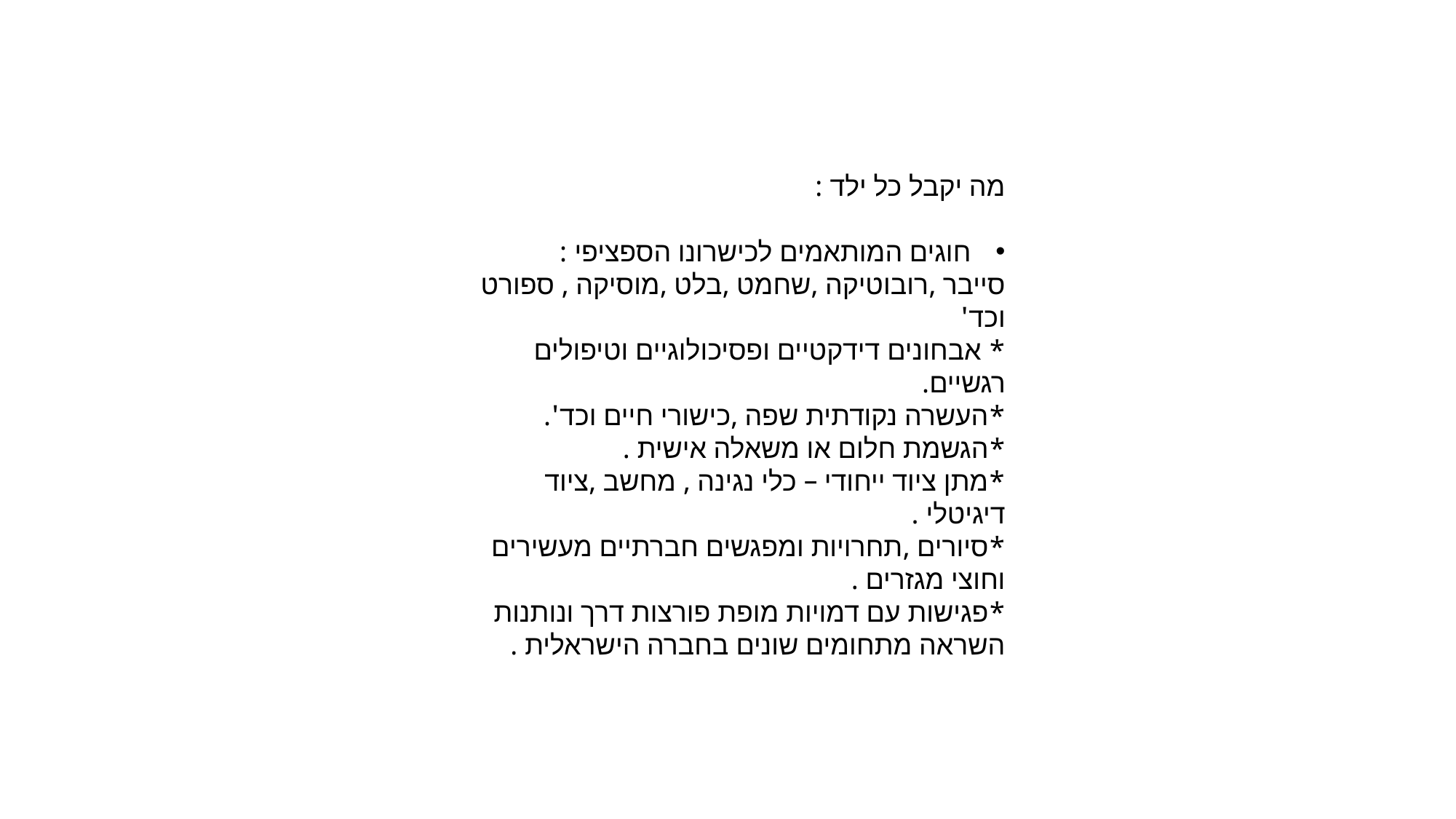

מה יקבל כל ילד :

חוגים המותאמים לכישרונו הספציפי :
סייבר ,רובוטיקה ,שחמט ,בלט ,מוסיקה , ספורט וכד'
* אבחונים דידקטיים ופסיכולוגיים וטיפולים רגשיים.
*העשרה נקודתית שפה ,כישורי חיים וכד'.
*הגשמת חלום או משאלה אישית .
*מתן ציוד ייחודי – כלי נגינה , מחשב ,ציוד דיגיטלי .
*סיורים ,תחרויות ומפגשים חברתיים מעשירים וחוצי מגזרים .
*פגישות עם דמויות מופת פורצות דרך ונותנות השראה מתחומים שונים בחברה הישראלית .